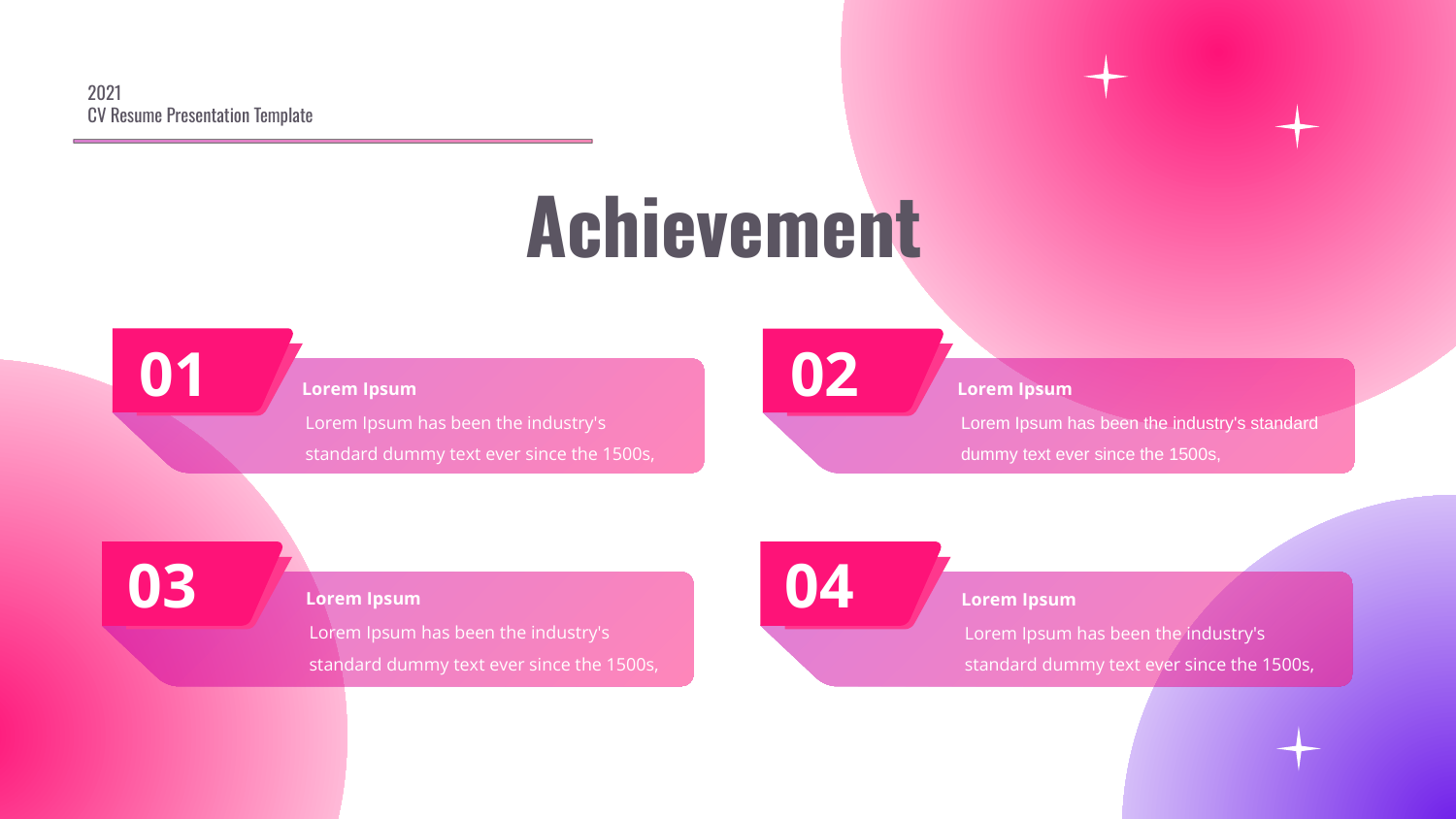

2021
CV Resume Presentation Template

Achievement

01
02

Lorem Ipsum
Lorem Ipsum
Lorem Ipsum has been the industry's standard dummy text ever since the 1500s,
Lorem Ipsum has been the industry's standard dummy text ever since the 1500s,

03
04
Lorem Ipsum
Lorem Ipsum
Lorem Ipsum has been the industry's standard dummy text ever since the 1500s,
Lorem Ipsum has been the industry's standard dummy text ever since the 1500s,